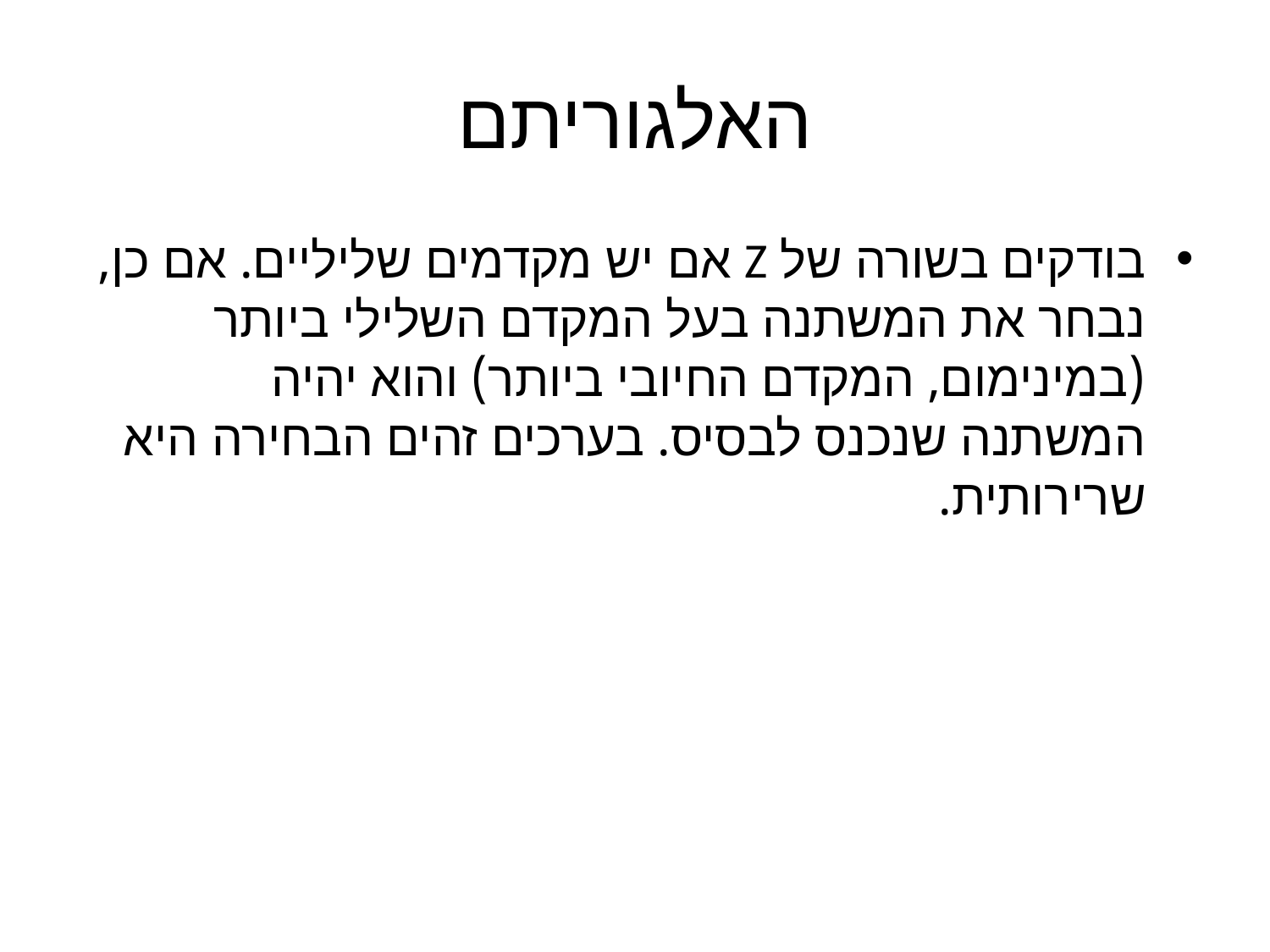

# האלגוריתם
בודקים בשורה של Z אם יש מקדמים שליליים. אם כן, נבחר את המשתנה בעל המקדם השלילי ביותר (במינימום, המקדם החיובי ביותר) והוא יהיה המשתנה שנכנס לבסיס. בערכים זהים הבחירה היא שרירותית.